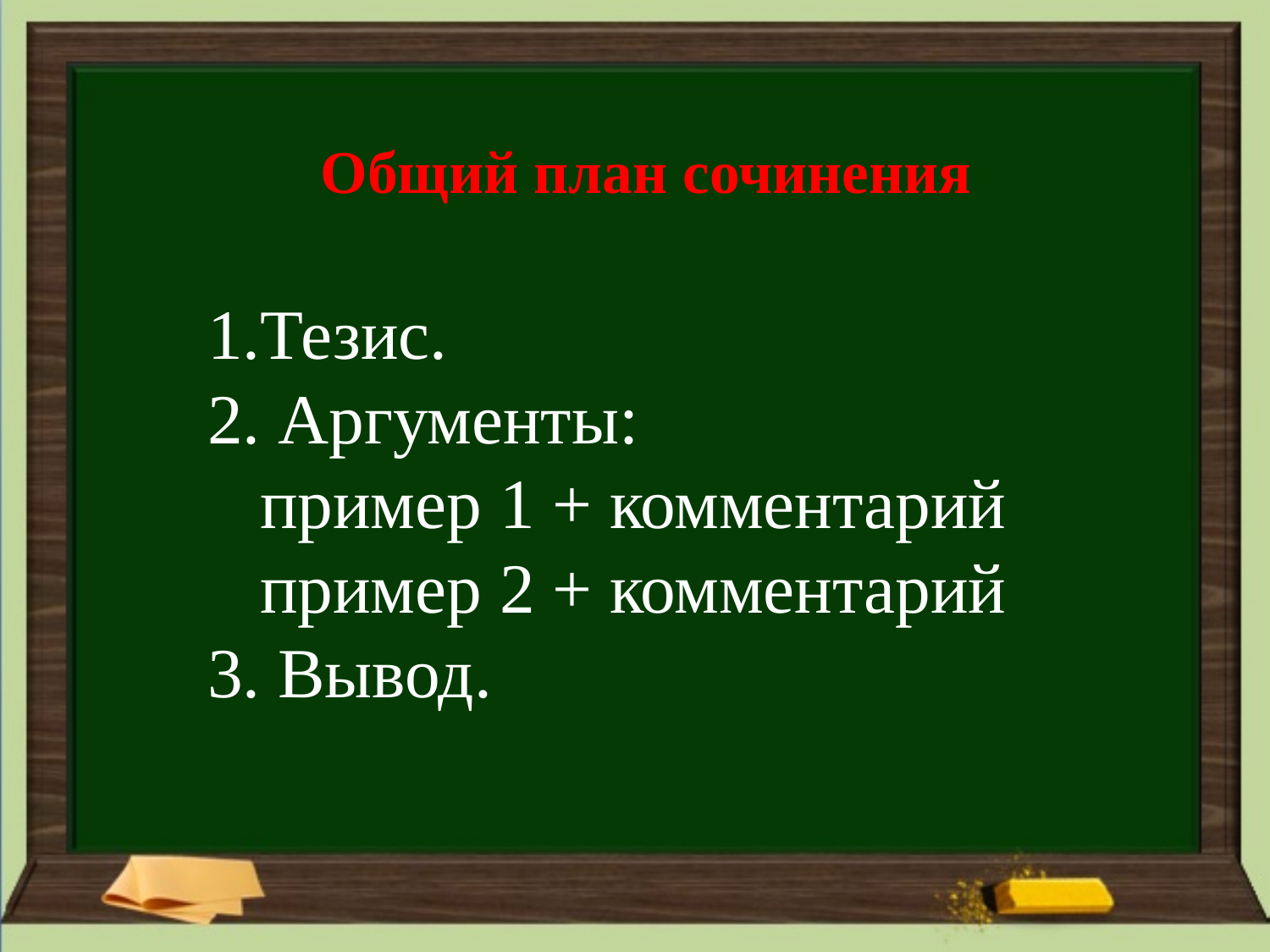

# Общий план сочинения
Тезис.
 Аргументы:
   пример 1 + комментарий
   пример 2 + комментарий
3. Вывод.